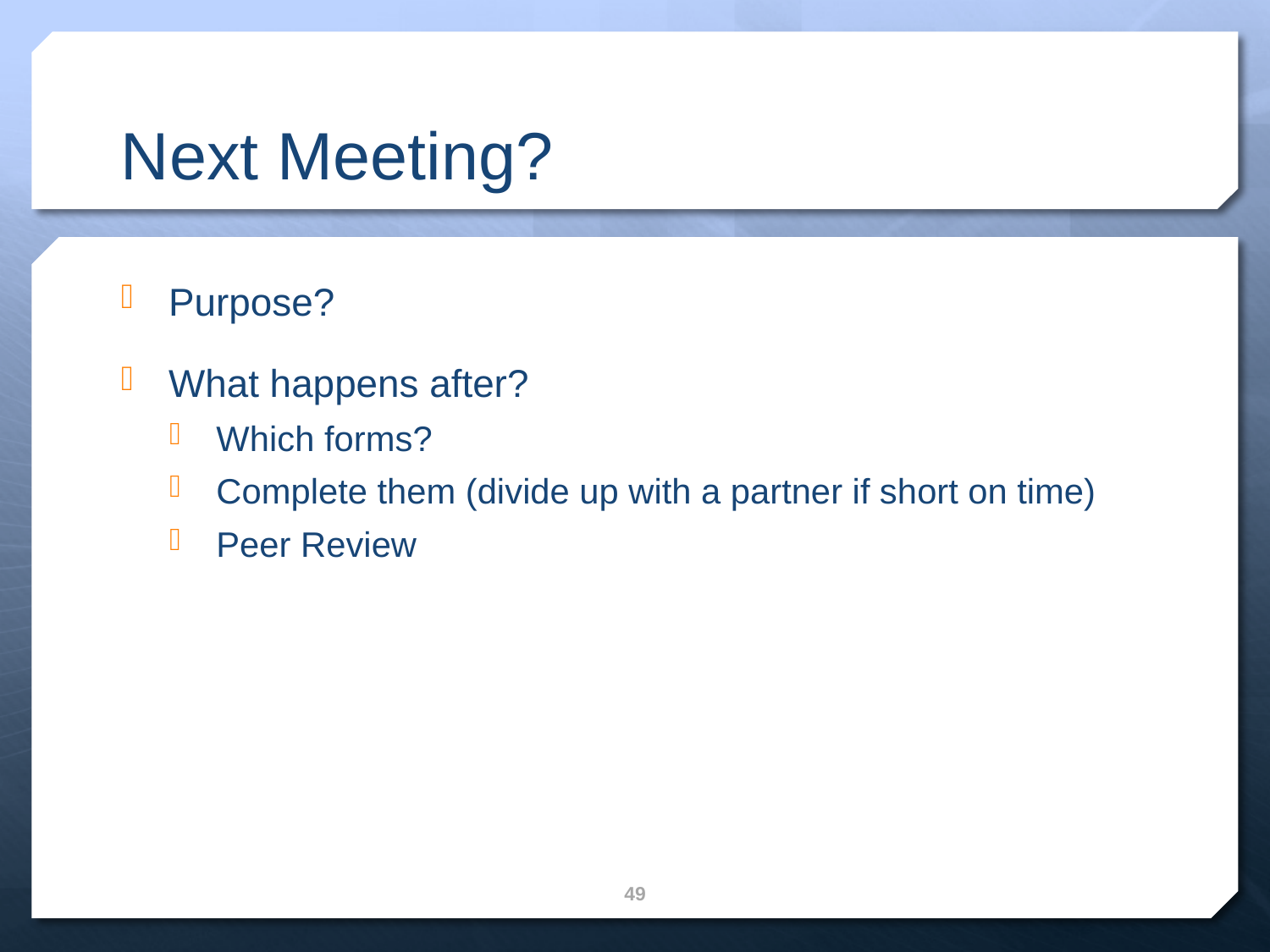

# Next Meeting?
Purpose?
What happens after?
Which forms?
Complete them (divide up with a partner if short on time)
Peer Review
49